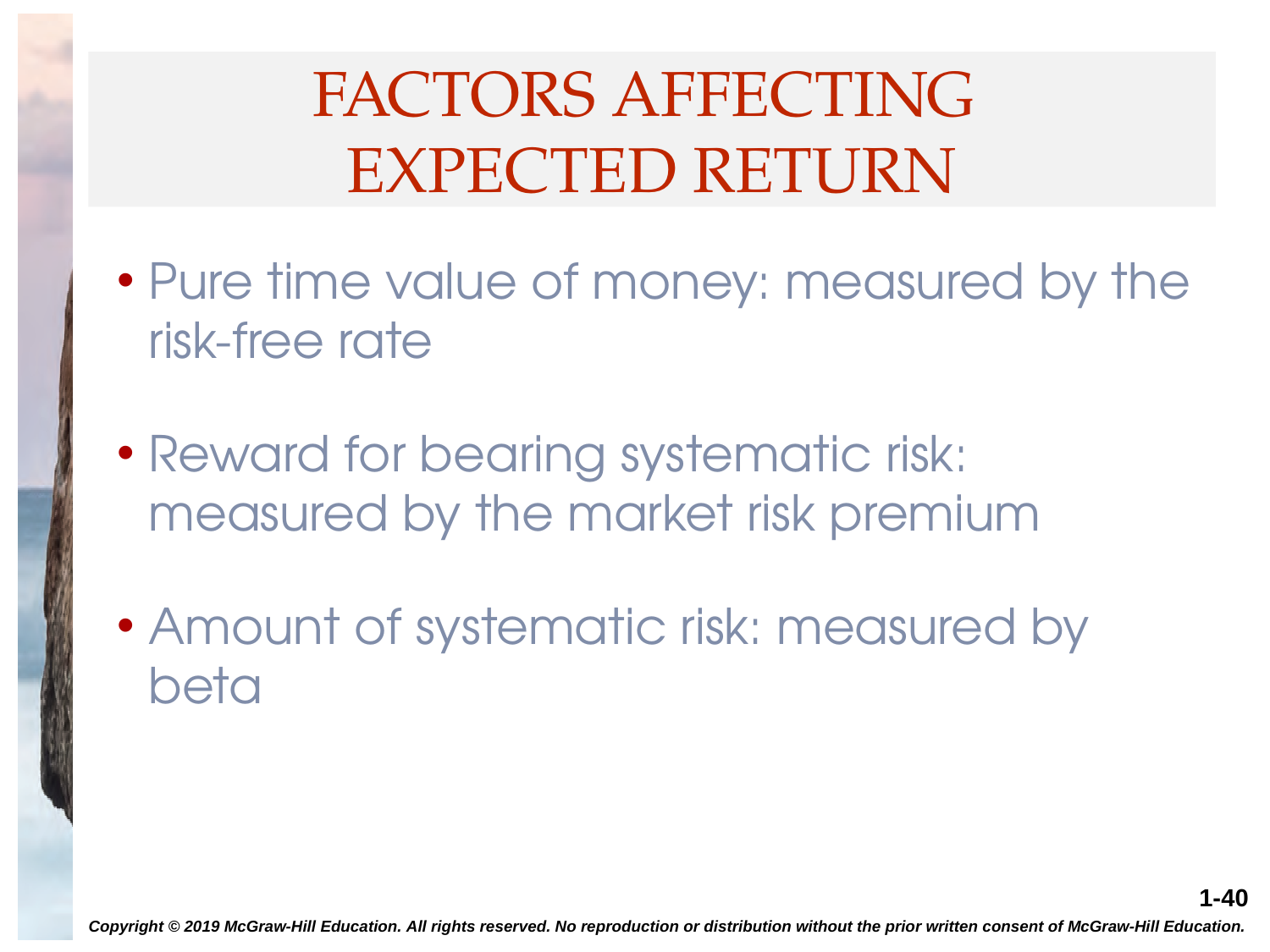

# Factors Affecting Expected Return
Pure time value of money: measured by the risk-free rate

Reward for bearing systematic risk: measured by the market risk premium

Amount of systematic risk: measured by beta
Copyright © 2019 McGraw-Hill Education. All rights reserved. No reproduction or distribution without the prior written consent of McGraw-Hill Education.